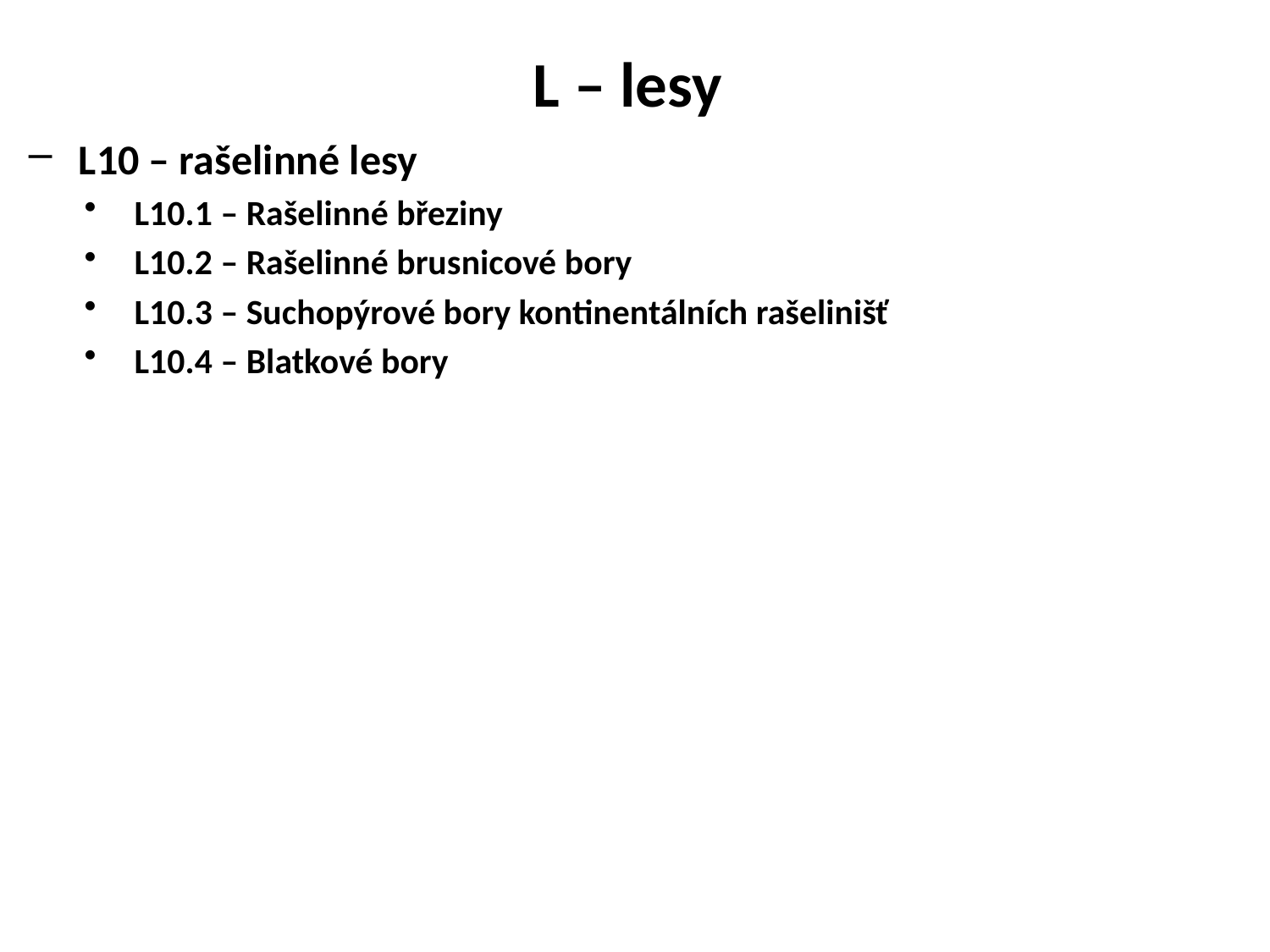

# L – lesy
L10 – rašelinné lesy
L10.1 – Rašelinné březiny
L10.2 – Rašelinné brusnicové bory
L10.3 – Suchopýrové bory kontinentálních rašelinišť
L10.4 – Blatkové bory